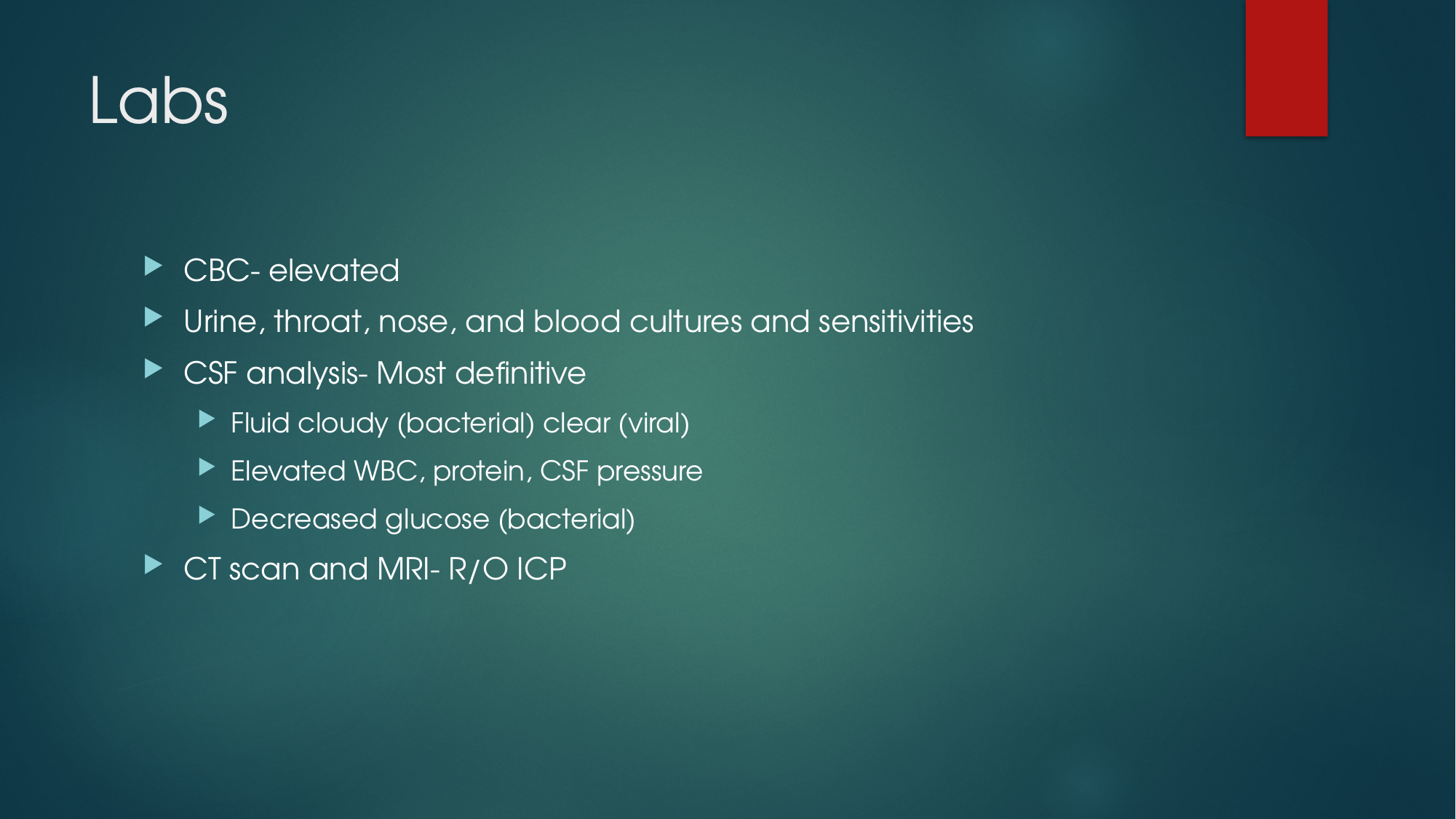

# Labs
CBC- elevated
Urine, throat, nose, and blood cultures and sensitivities
CSF analysis- Most definitive
Fluid cloudy (bacterial) clear (viral)
Elevated WBC, protein, CSF pressure
Decreased glucose (bacterial)
CT scan and MRI- R/O ICP